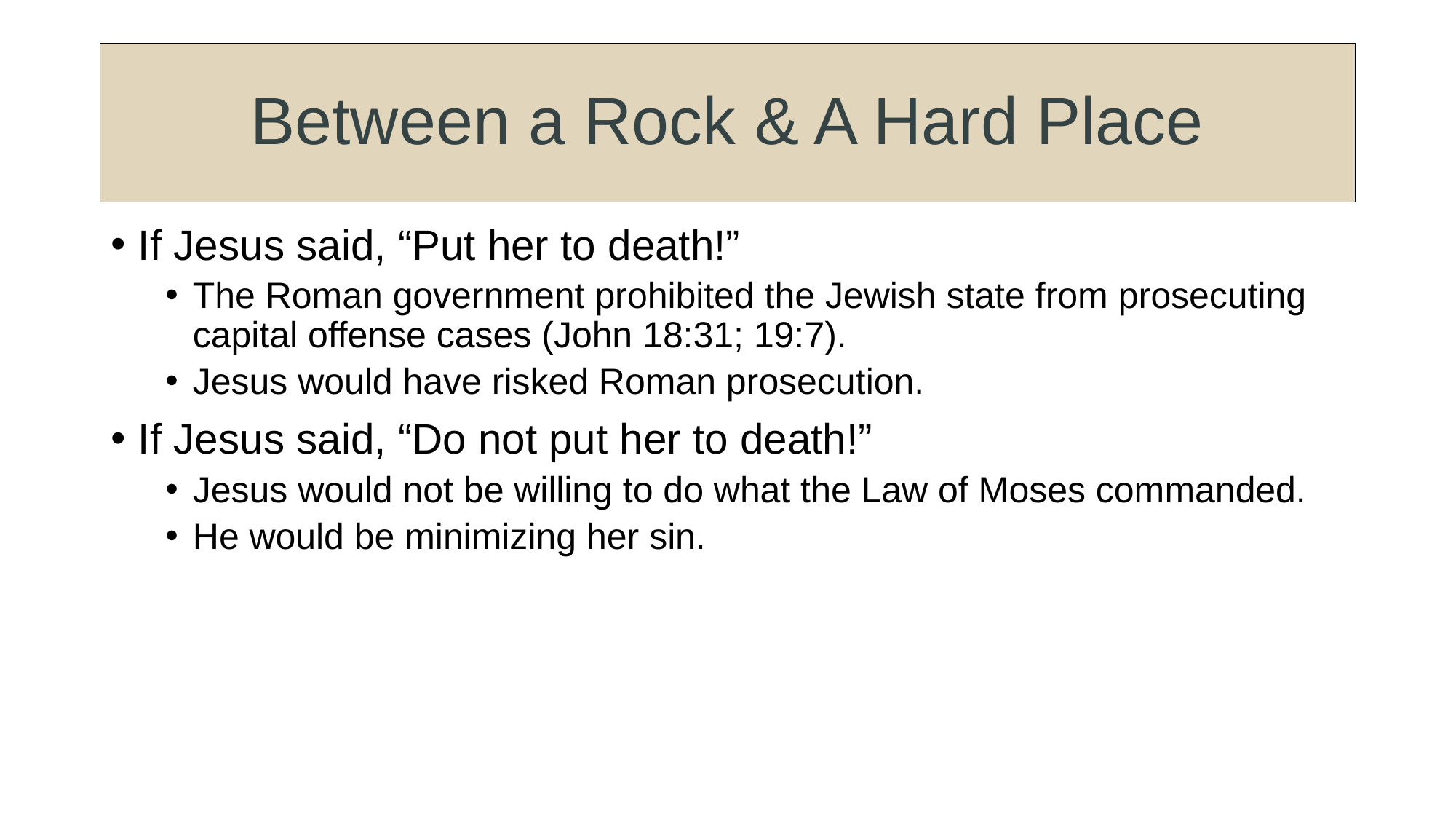

# Between a Rock & A Hard Place
If Jesus said, “Put her to death!”
The Roman government prohibited the Jewish state from prosecuting capital offense cases (John 18:31; 19:7).
Jesus would have risked Roman prosecution.
If Jesus said, “Do not put her to death!”
Jesus would not be willing to do what the Law of Moses commanded.
He would be minimizing her sin.